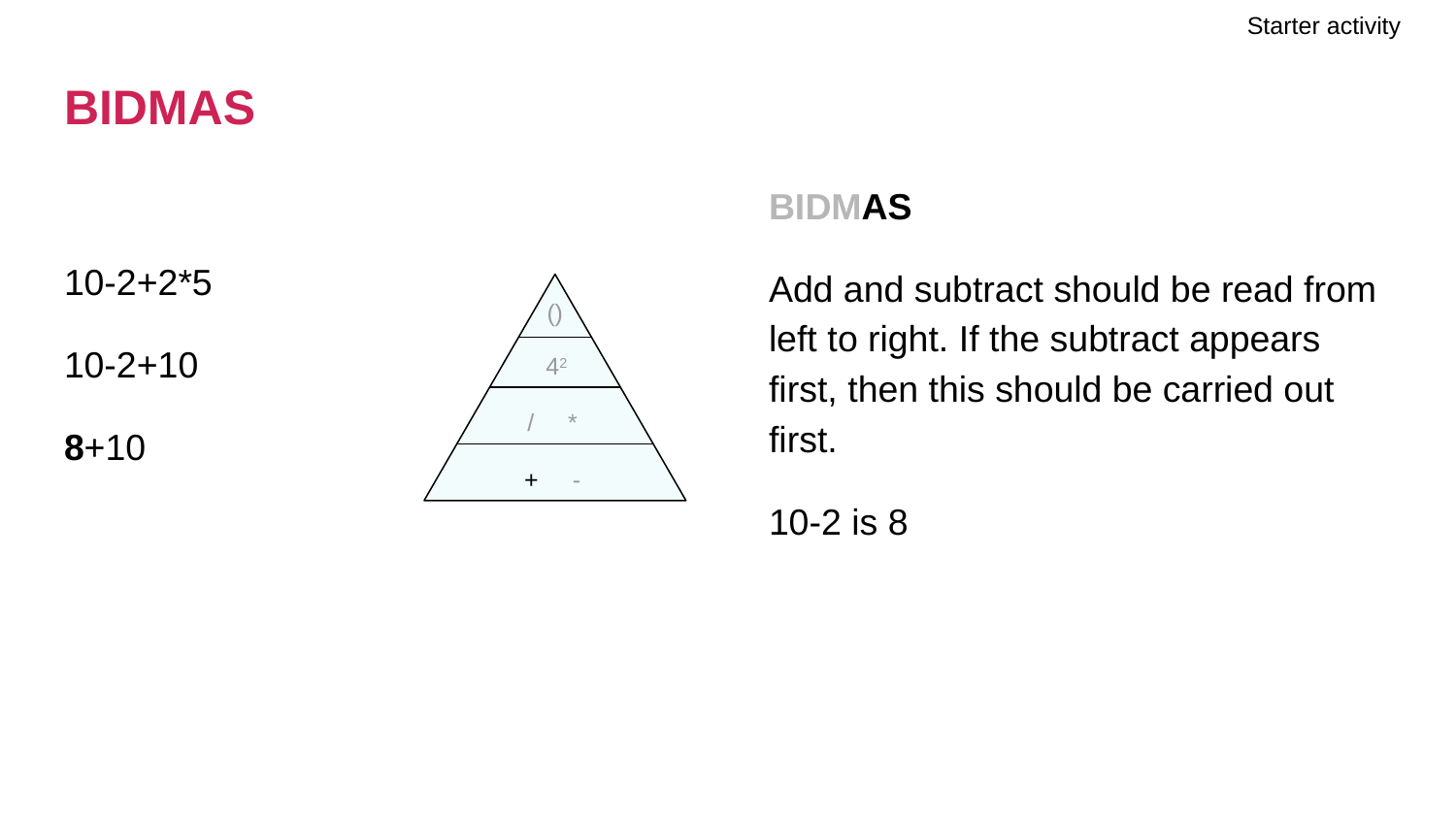

Starter activity
# BIDMAS
BIDMAS
Add and subtract should be read from left to right. If the subtract appears first, then this should be carried out first.
10-2 is 8

10-2+2*5
10-2+10
8+10

()
42
/     *
+     -